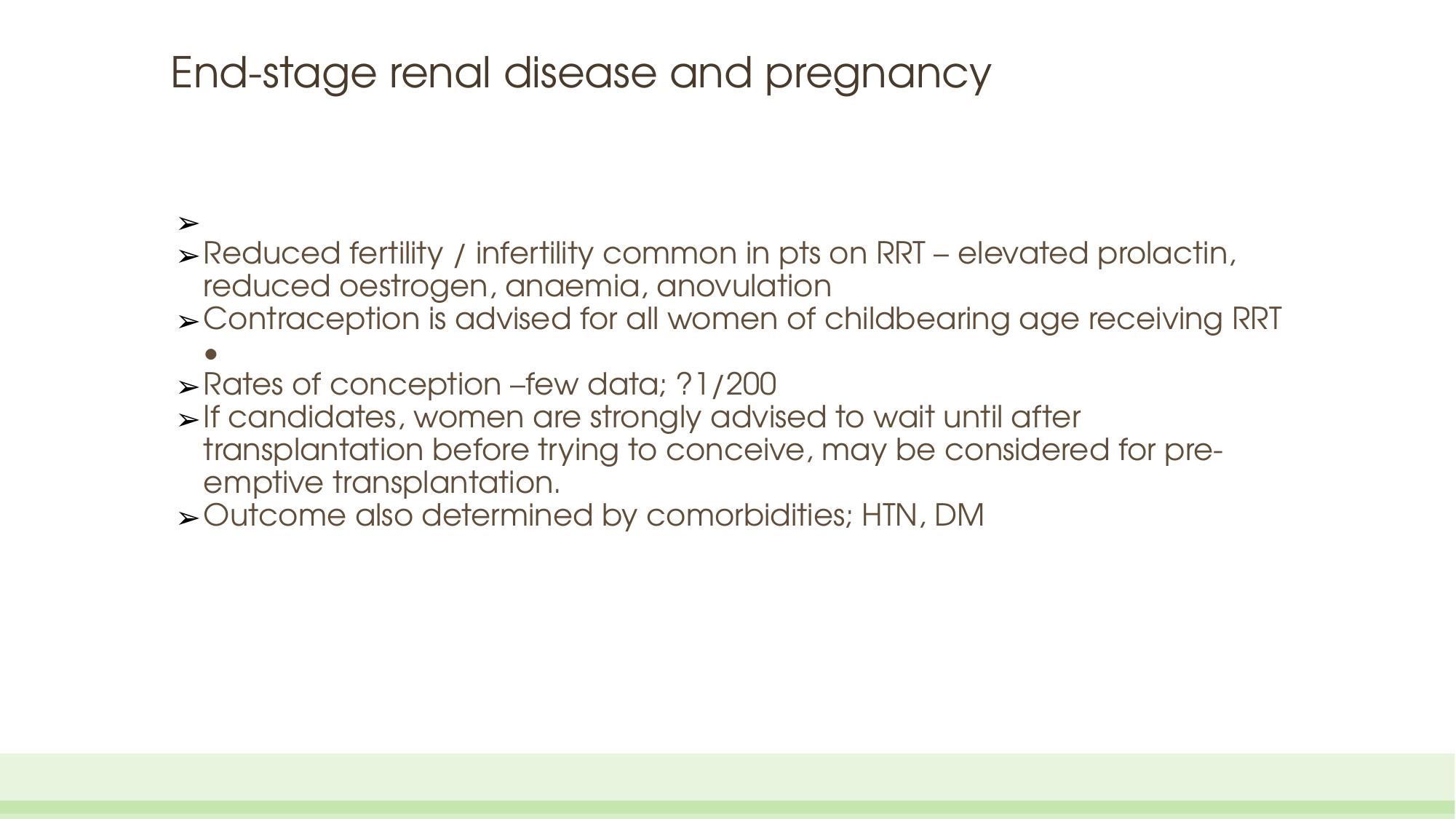

End-stage renal disease and pregnancy

Reduced fertility / infertility common in pts on RRT – elevated prolactin, reduced oestrogen, anaemia, anovulation
Contraception is advised for all women of childbearing age receiving RRT •
Rates of conception –few data; ?1/200
If candidates, women are strongly advised to wait until after transplantation before trying to conceive, may be considered for pre-emptive transplantation.
Outcome also determined by comorbidities; HTN, DM